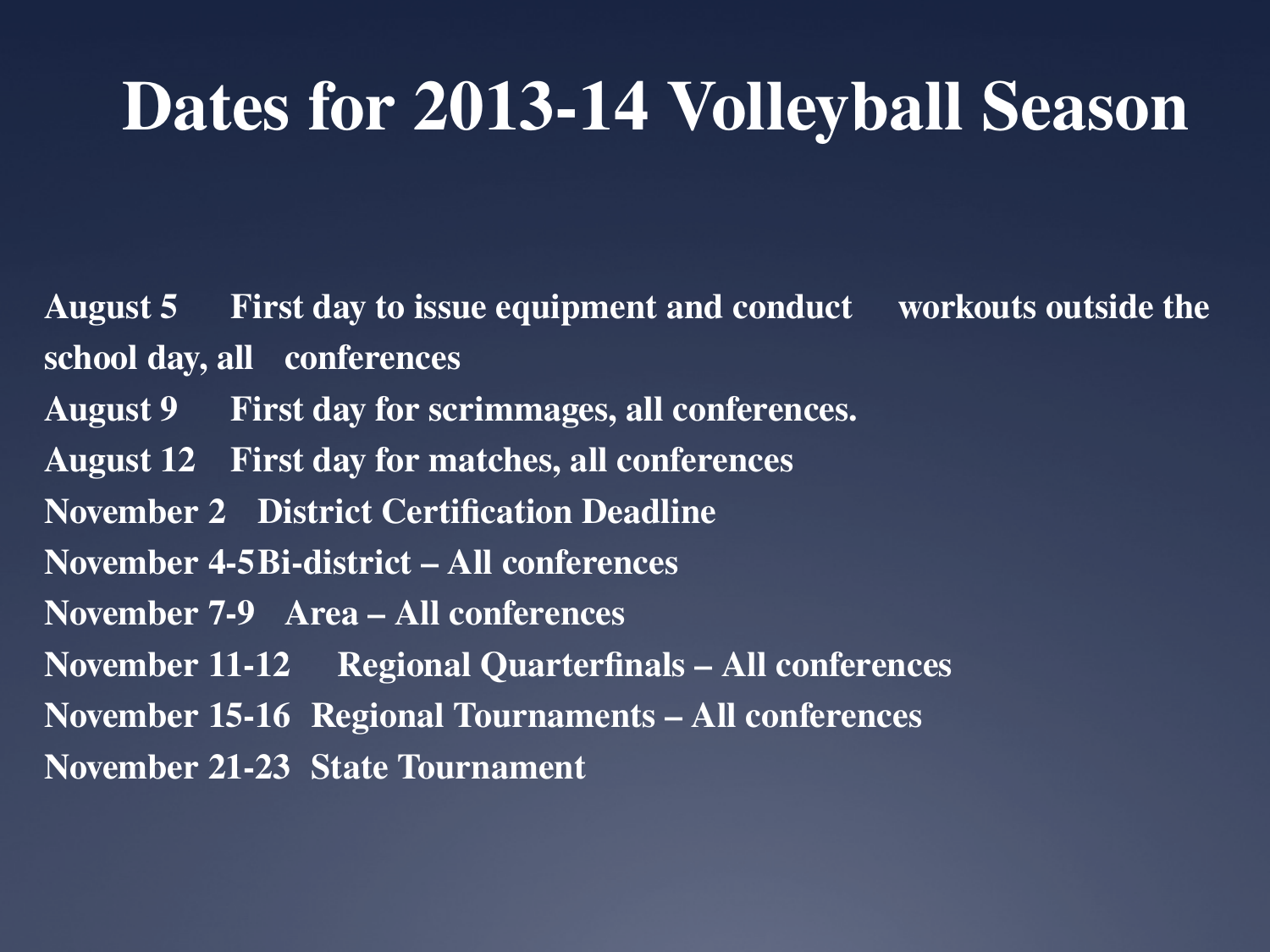

# Dates for 2013-14 Volleyball Season

August 5	   	First day to issue equipment and conduct 			   	workouts outside the school day, all 				conferences
August 9	   	First day for scrimmages, all conferences.
August 12	   	First day for matches, all conferences
November 2	   	District Certification Deadline
November 4-5	Bi-district – All conferences
November 7-9   	Area – All conferences
November 11-12   	Regional Quarterfinals – All conferences
November 15-16  	Regional Tournaments – All conferences
November 21-23 	State Tournament